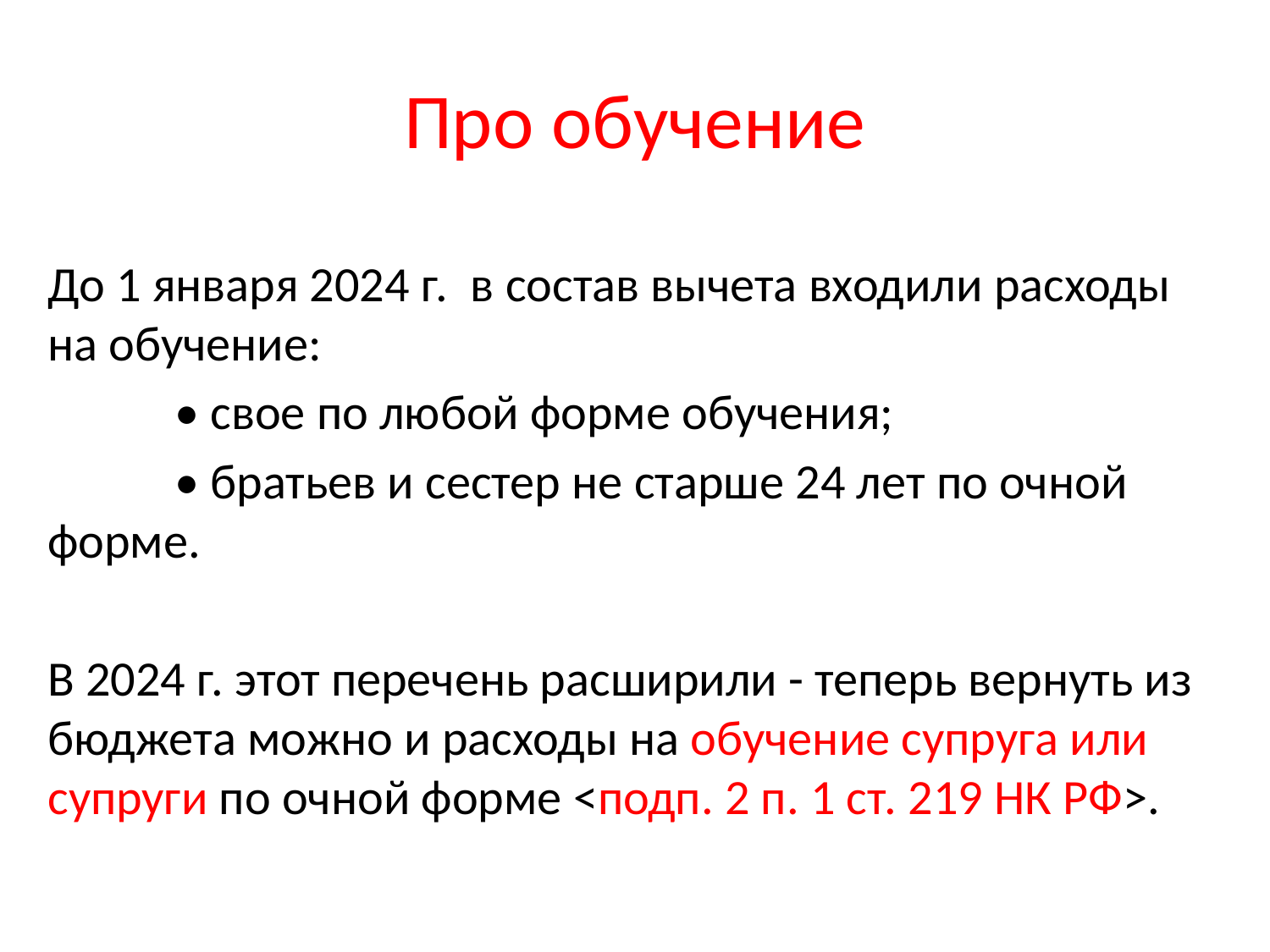

# Про обучение
До 1 января 2024 г.  в состав вычета входили расходы на обучение:
	• свое по любой форме обучения;
	• братьев и сестер не старше 24 лет по очной форме.

В 2024 г. этот перечень расширили - теперь вернуть из бюджета можно и расходы на обучение супруга или супруги по очной форме <подп. 2 п. 1 ст. 219 НК РФ>.